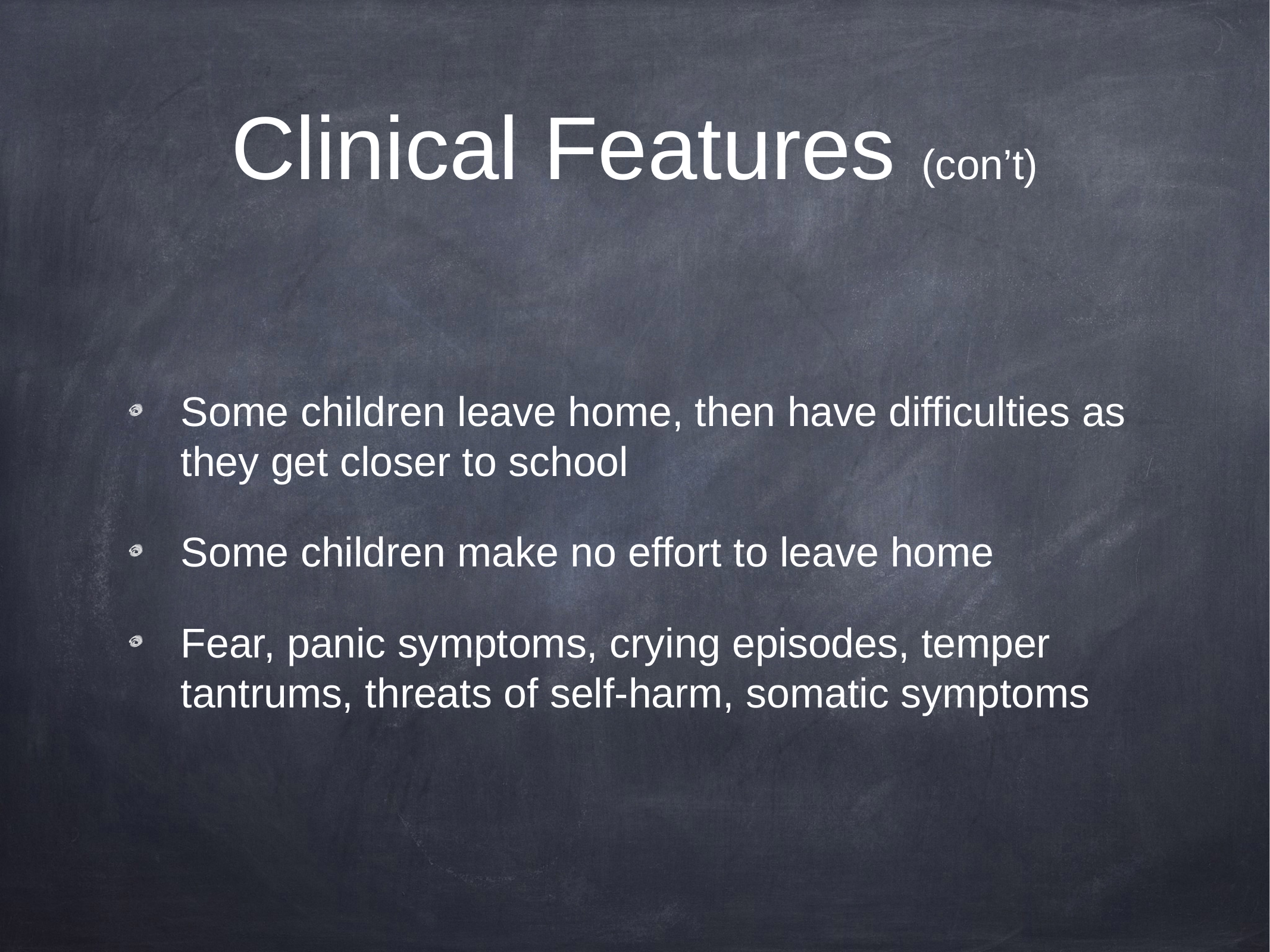

# Clinical Features (con’t)
Some children leave home, then have difficulties as they get closer to school
Some children make no effort to leave home
Fear, panic symptoms, crying episodes, temper tantrums, threats of self-harm, somatic symptoms